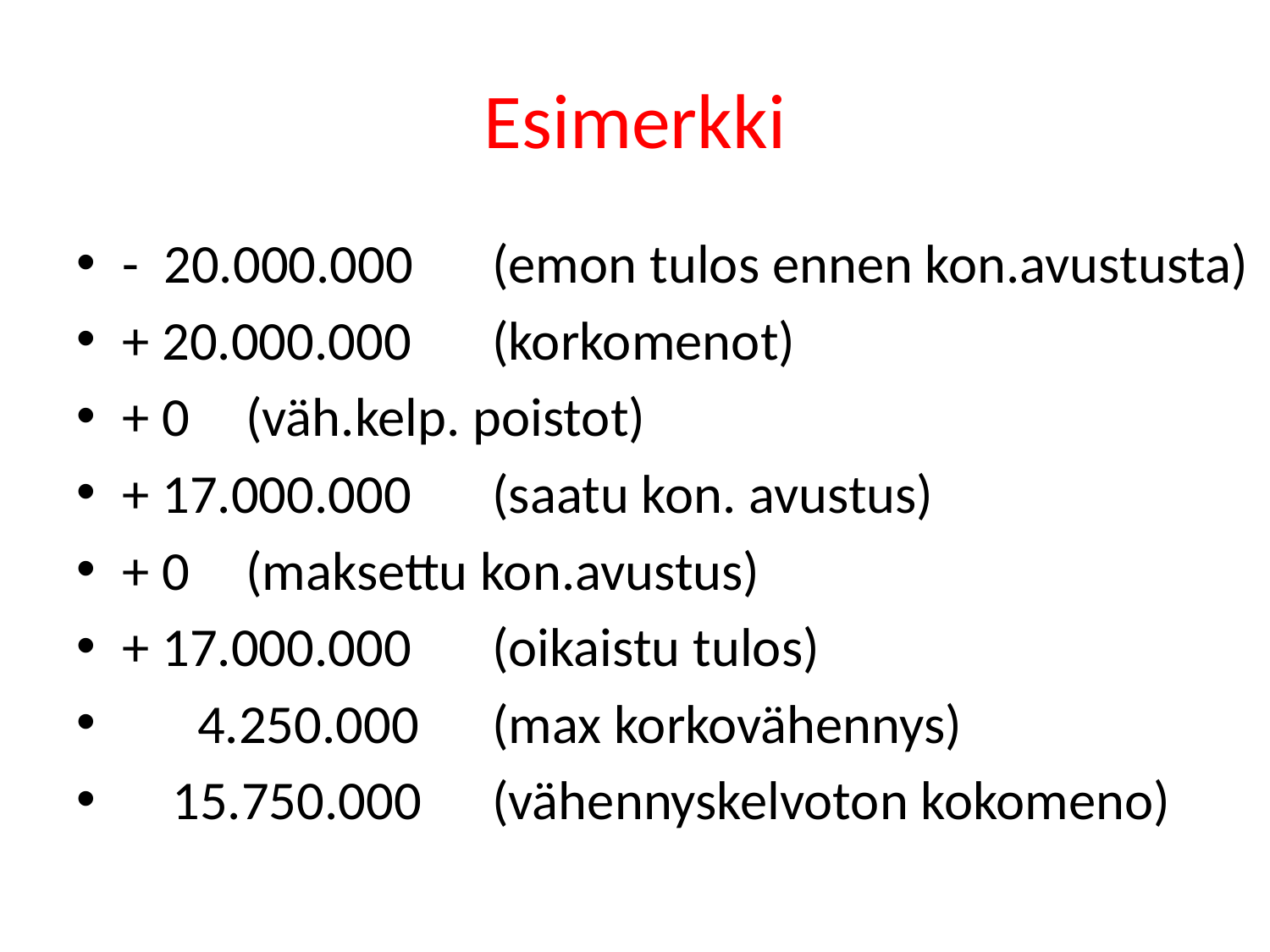

# Esimerkki
-  20.000.000 	(emon tulos ennen kon.avustusta)
+ 20.000.000	(korkomenot)
+ 0					(väh.kelp. poistot)
+ 17.000.000 	(saatu kon. avustus)
+ 0 				(maksettu kon.avustus)
+ 17.000.000	(oikaistu tulos)
      4.250.000	(max korkovähennys)
    15.750.000	(vähennyskelvoton kokomeno)